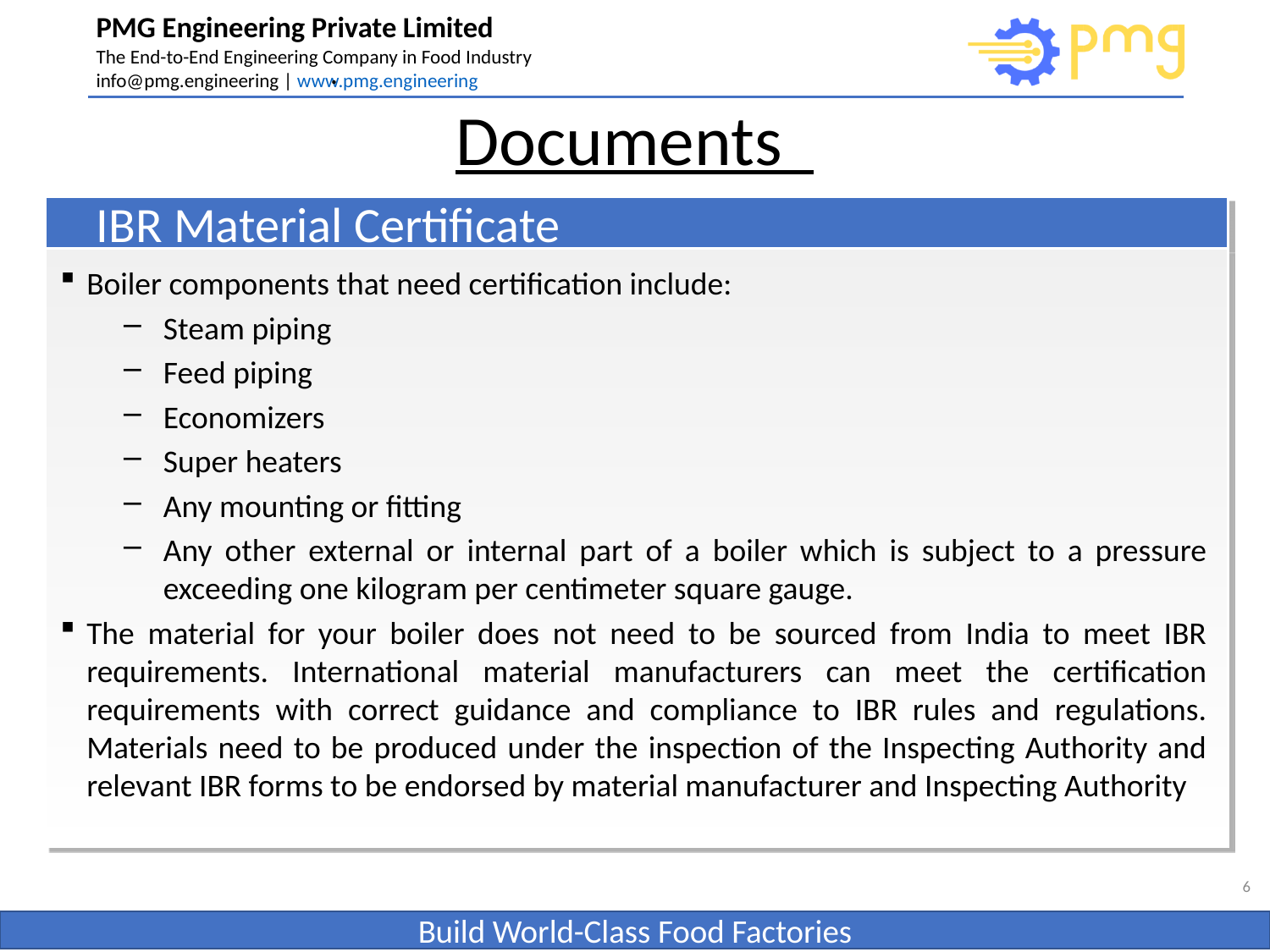

.

# Documents
 IBR Material Certificate
Boiler components that need certification include:
Steam piping
Feed piping
Economizers
Super heaters
Any mounting or fitting
Any other external or internal part of a boiler which is subject to a pressure exceeding one kilogram per centimeter square gauge.
The material for your boiler does not need to be sourced from India to meet IBR requirements. International material manufacturers can meet the certification requirements with correct guidance and compliance to IBR rules and regulations. Materials need to be produced under the inspection of the Inspecting Authority and relevant IBR forms to be endorsed by material manufacturer and Inspecting Authority
6